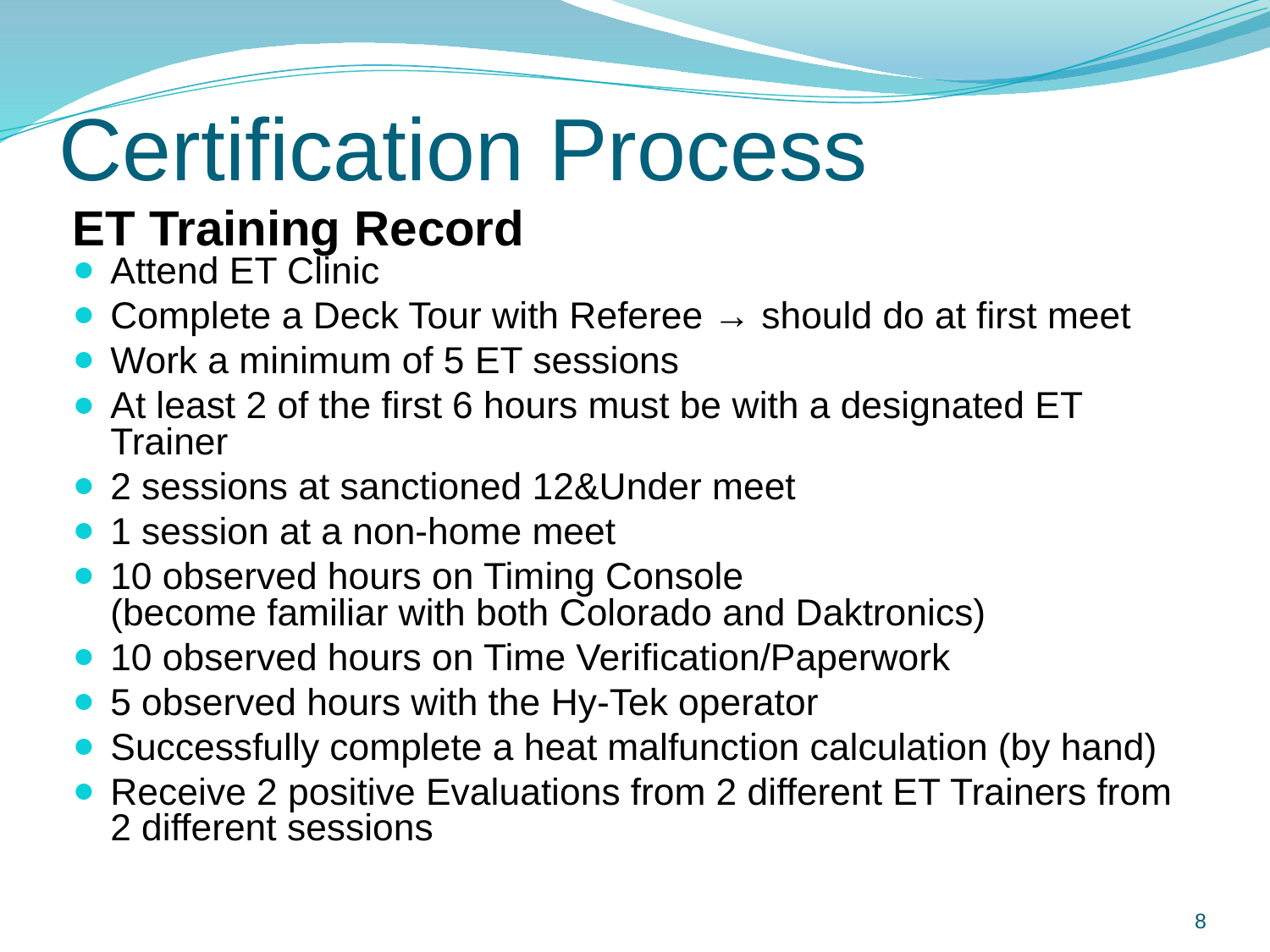

# Certification Process
ET Training Record
Attend ET Clinic
Complete a Deck Tour with Referee → should do at first meet
Work a minimum of 5 ET sessions
At least 2 of the first 6 hours must be with a designated ET Trainer
2 sessions at sanctioned 12&Under meet
1 session at a non-home meet
10 observed hours on Timing Console                                          (become familiar with both Colorado and Daktronics)
10 observed hours on Time Verification/Paperwork
5 observed hours with the Hy-Tek operator
Successfully complete a heat malfunction calculation (by hand)
Receive 2 positive Evaluations from 2 different ET Trainers from 2 different sessions

8